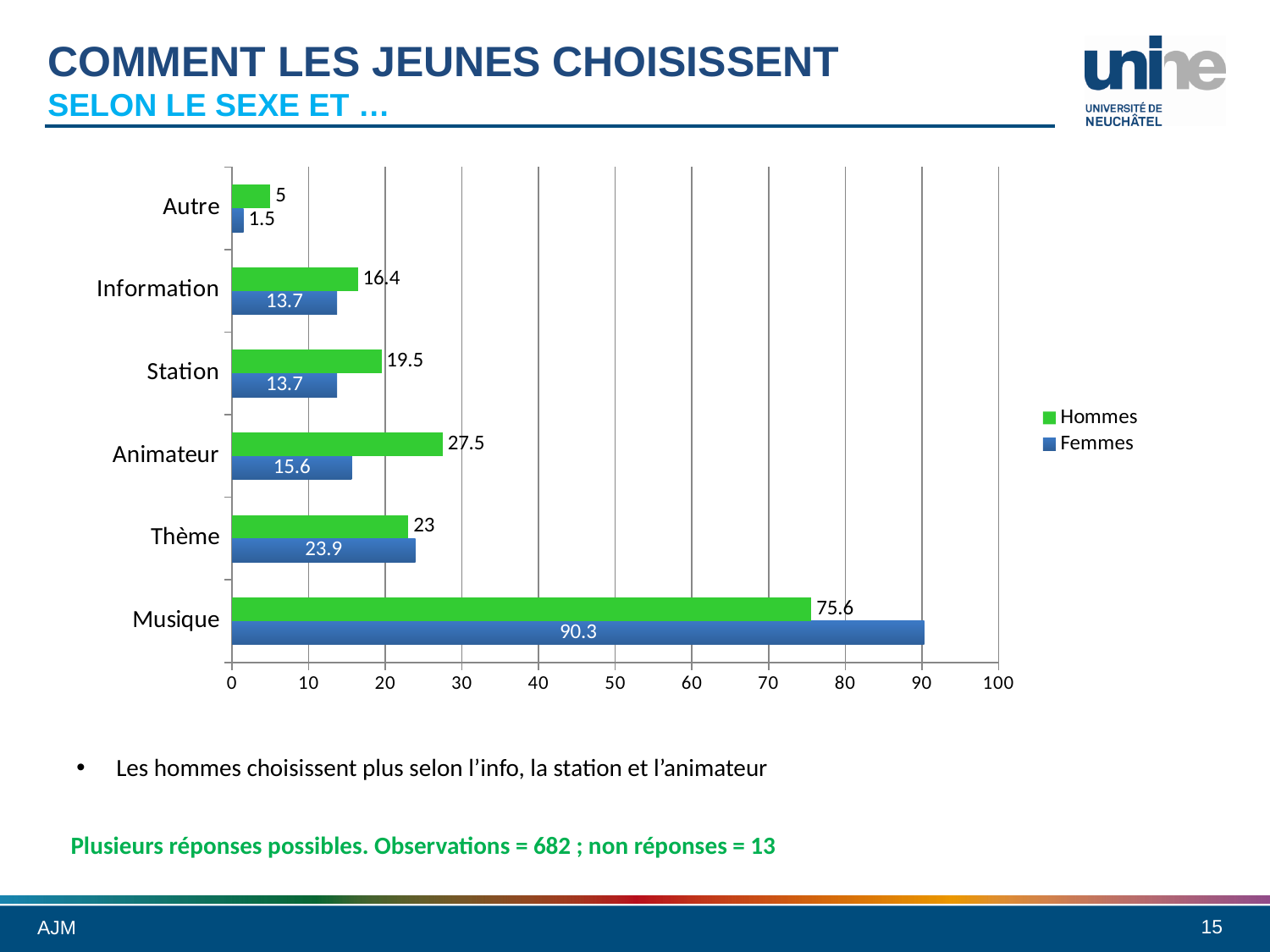

# Comment les jeunes choisissent selon le sexe et …

### Chart

| Category | Femmes | Hommes |
|---|---|---|
| Musique | 90.3 | 75.6 |
| Thème | 23.9 | 23.0 |
| Animateur | 15.6 | 27.5 |
| Station | 13.7 | 19.5 |
| Information | 13.7 | 16.4 |
| Autre | 1.5 | 5.0 |
Les hommes choisissent plus selon l’info, la station et l’animateur
Plusieurs réponses possibles. Observations = 682 ; non réponses = 13